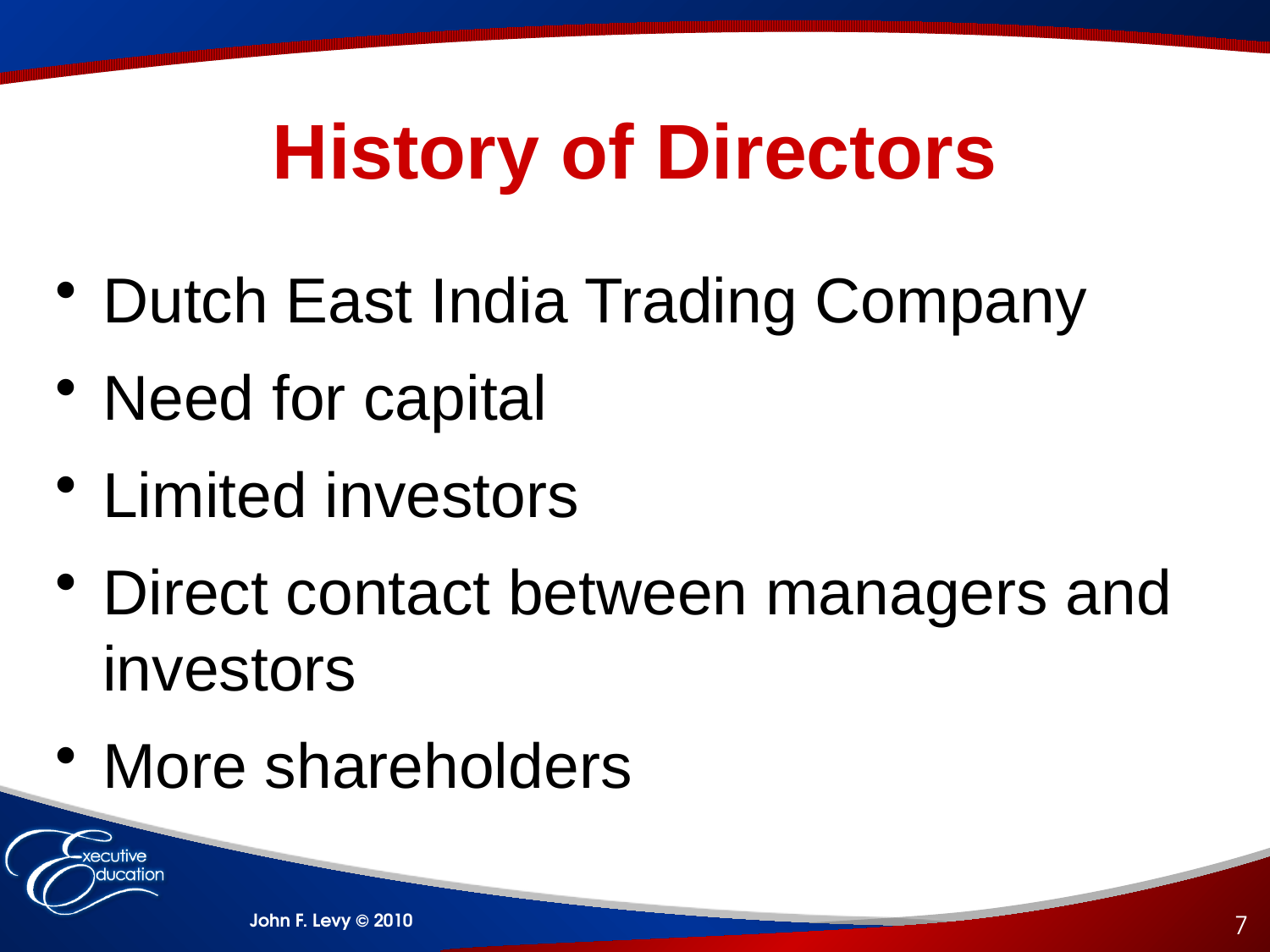

# History of Directors
Dutch East India Trading Company
Need for capital
Limited investors
Direct contact between managers and investors
More shareholders
John F. Levy © 2010
7